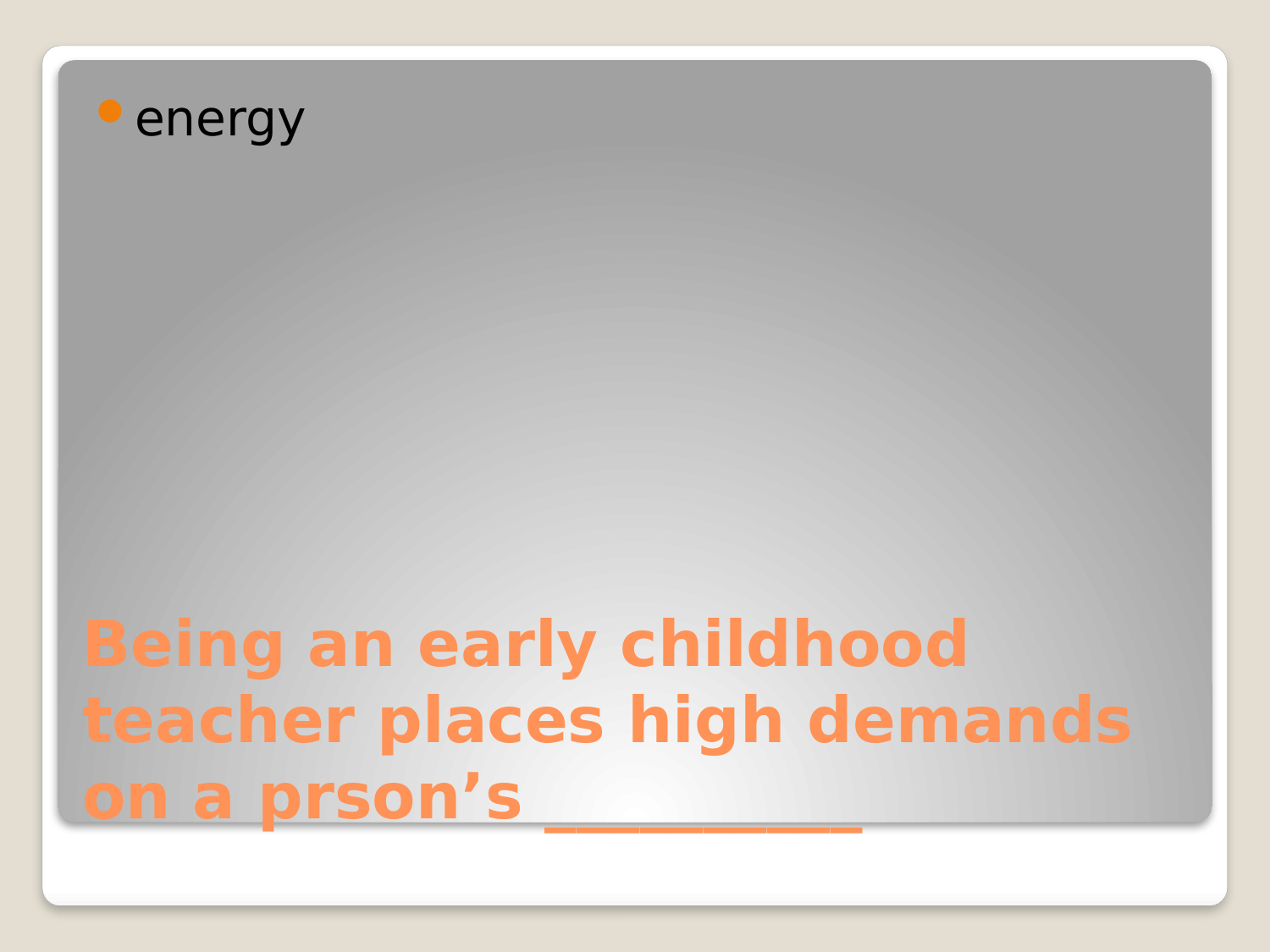

energy
# Being an early childhood teacher places high demands on a prson’s __________